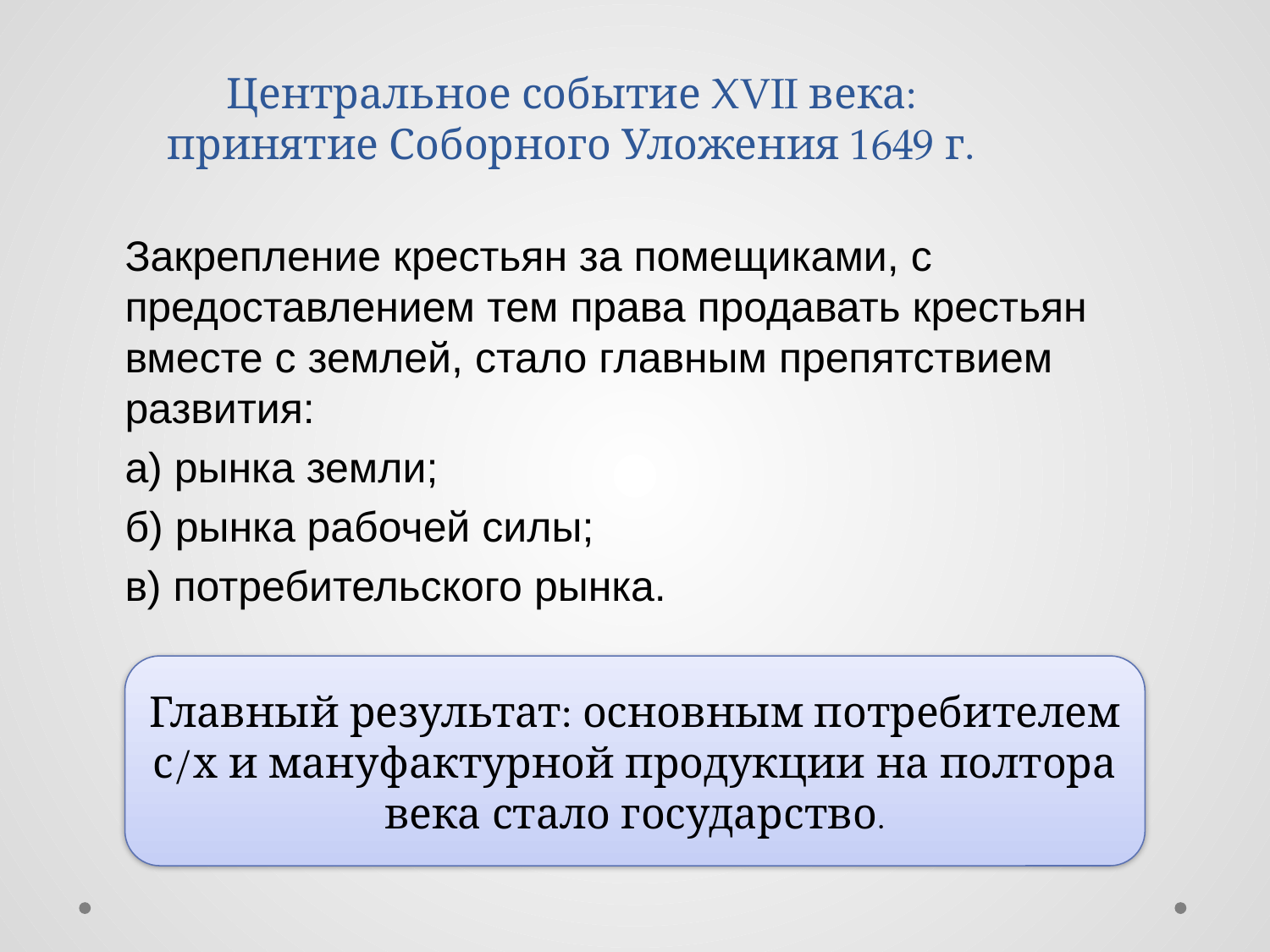

Центральное событие XVII века:
принятие Соборного Уложения 1649 г.
Закрепление крестьян за помещиками, с предоставлением тем права продавать крестьян вместе с землей, стало главным препятствием развития:
а) рынка земли;
б) рынка рабочей силы;
в) потребительского рынка.
Главный результат: основным потребителем с/х и мануфактурной продукции на полтора века стало государство.